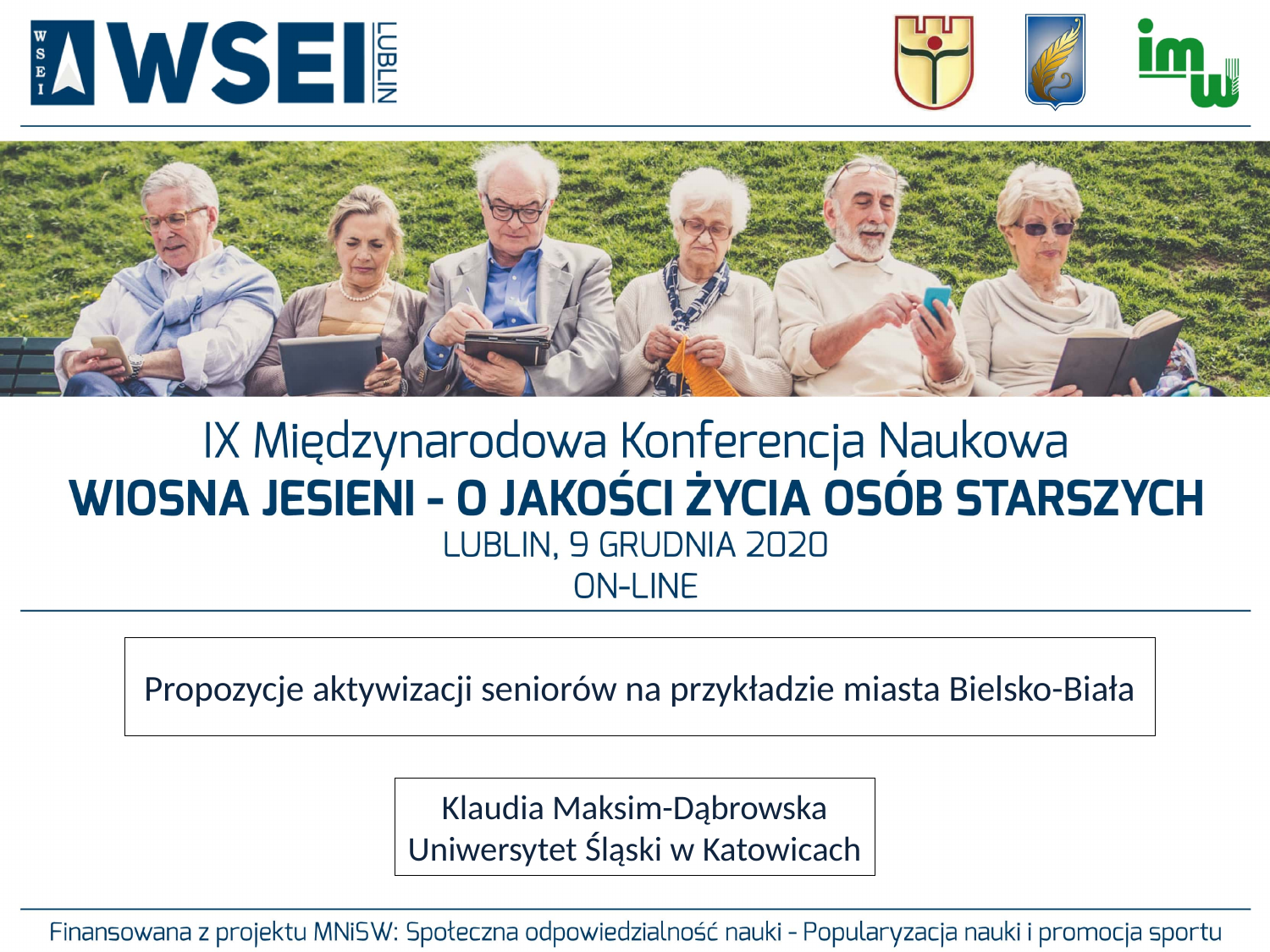

Propozycje aktywizacji seniorów na przykładzie miasta Bielsko-Biała
Klaudia Maksim-Dąbrowska
Uniwersytet Śląski w Katowicach